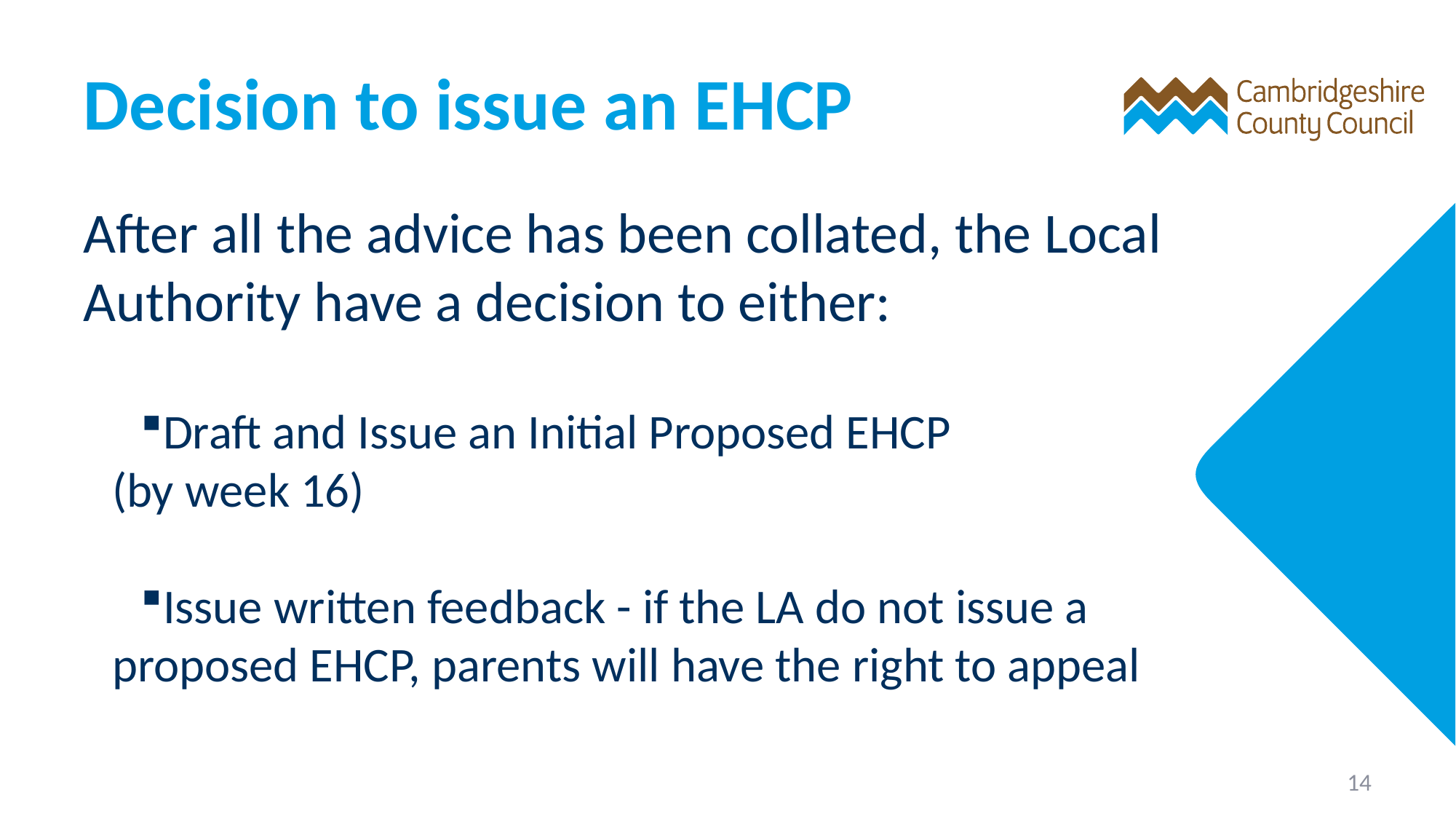

# Decision to issue an EHCP
After all the advice has been collated, the Local Authority have a decision to either:

Draft and Issue an Initial Proposed EHCP
(by week 16)

Issue written feedback - if the LA do not issue a proposed EHCP, parents will have the right to appeal
14